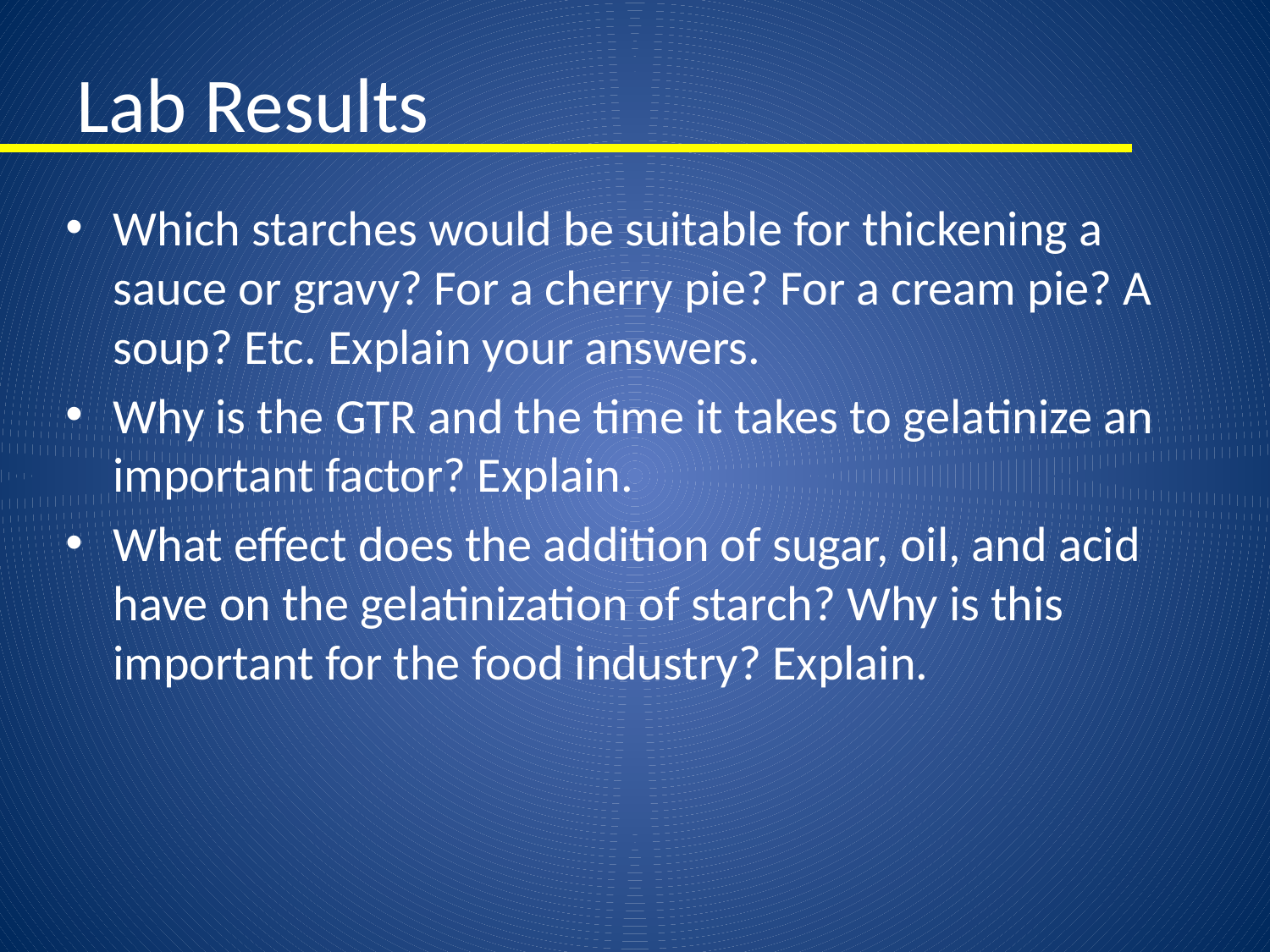

# Lab Results
Which starches would be suitable for thickening a sauce or gravy? For a cherry pie? For a cream pie? A soup? Etc. Explain your answers.
Why is the GTR and the time it takes to gelatinize an important factor? Explain.
What effect does the addition of sugar, oil, and acid have on the gelatinization of starch? Why is this important for the food industry? Explain.